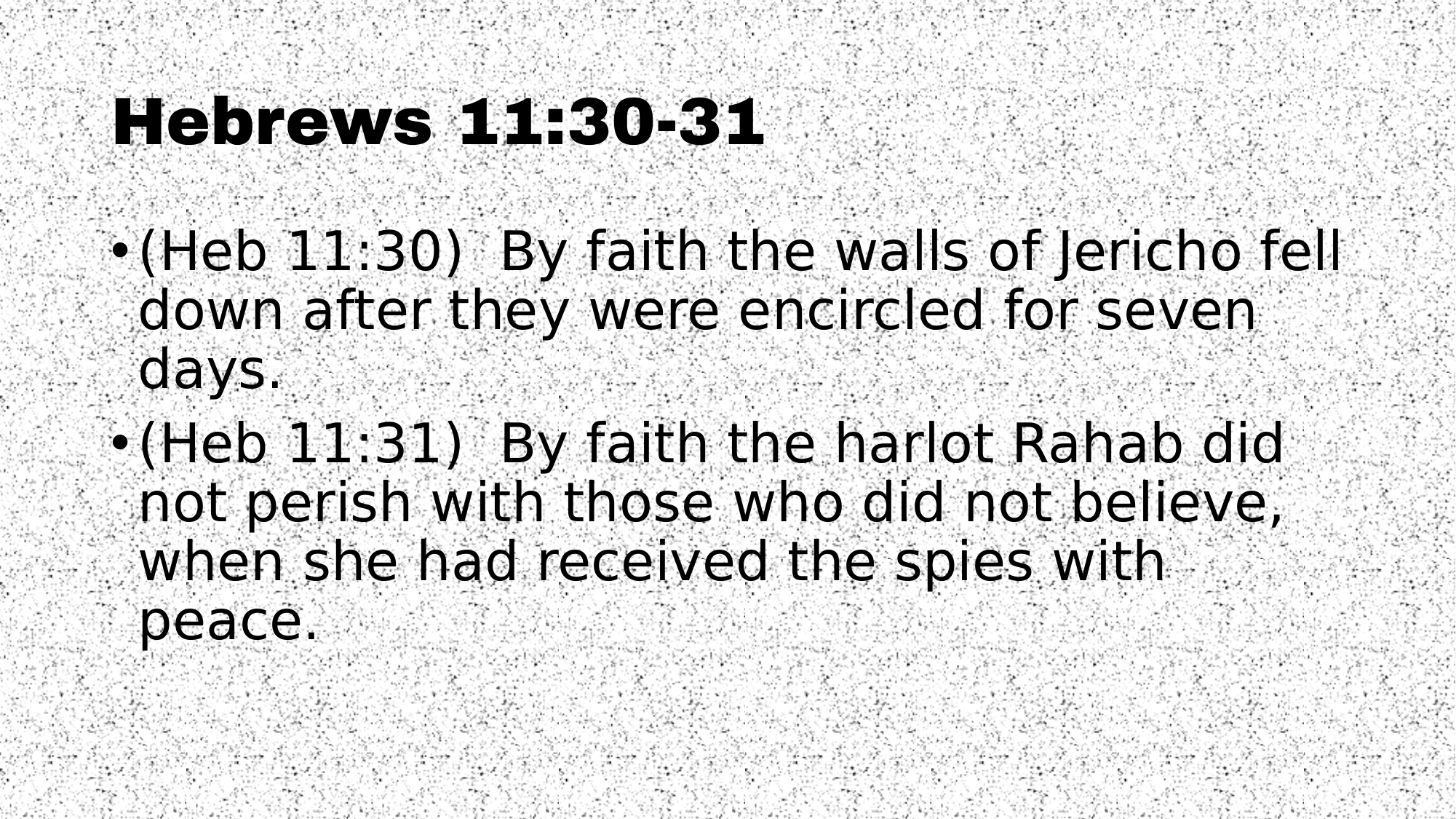

# Hebrews 11:30-31
(Heb 11:30)  By faith the walls of Jericho fell down after they were encircled for seven days.
(Heb 11:31)  By faith the harlot Rahab did not perish with those who did not believe, when she had received the spies with peace.